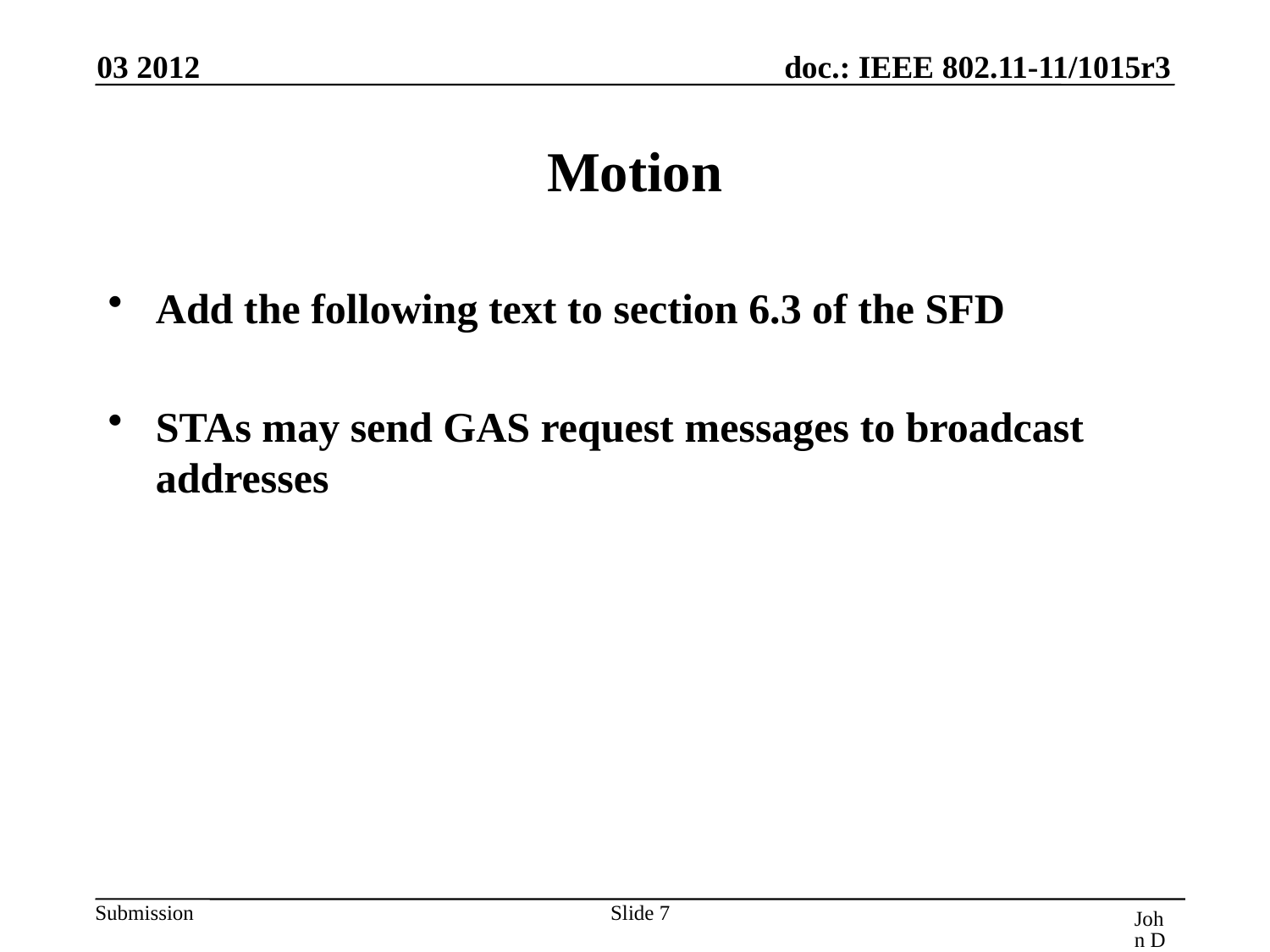

03 2012
# Motion
Add the following text to section 6.3 of the SFD

STAs may send GAS request messages to broadcast addresses

Slide 7
John Doe, Some Company